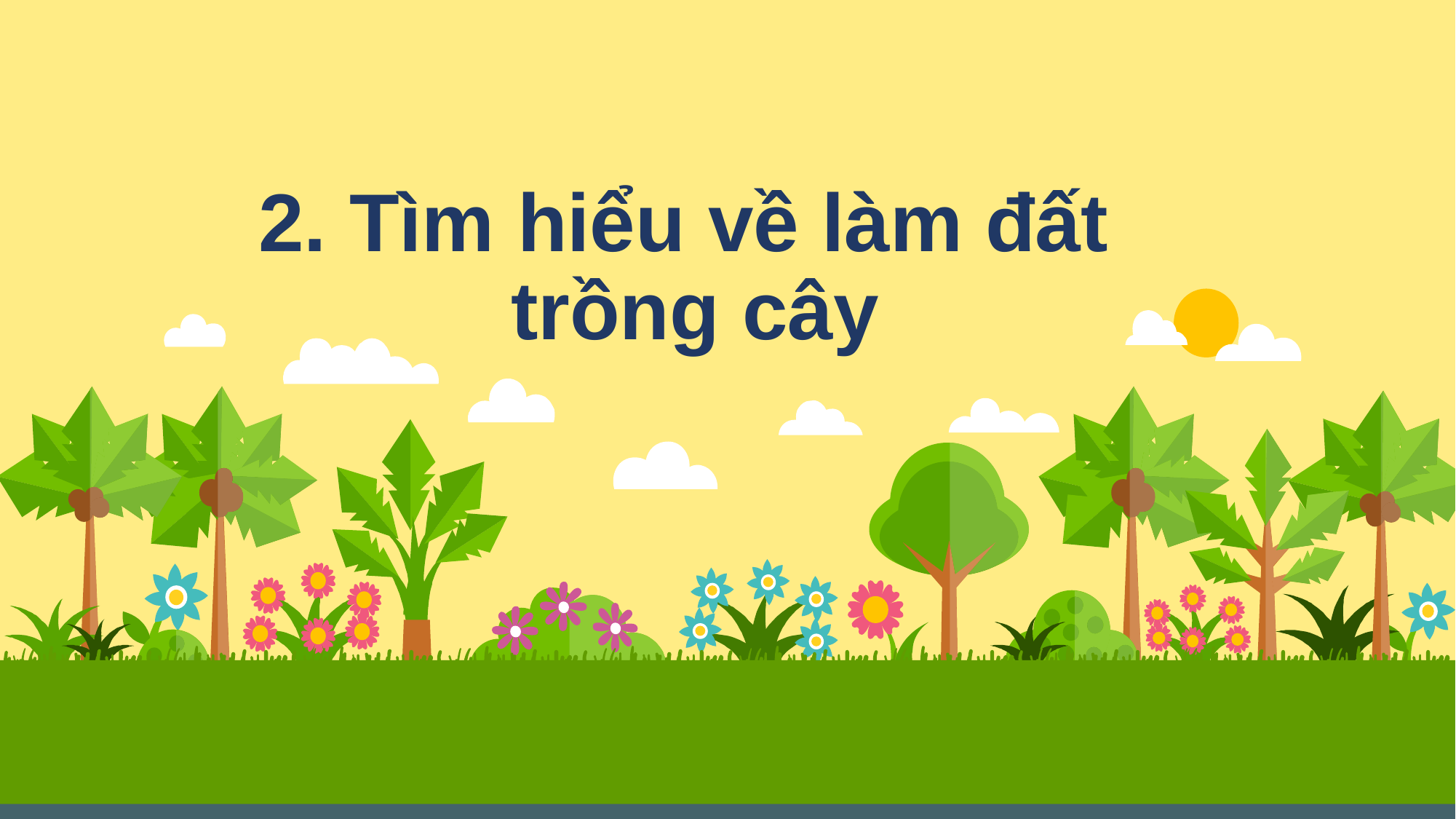

2. Tìm hiểu về làm đất
trồng cây